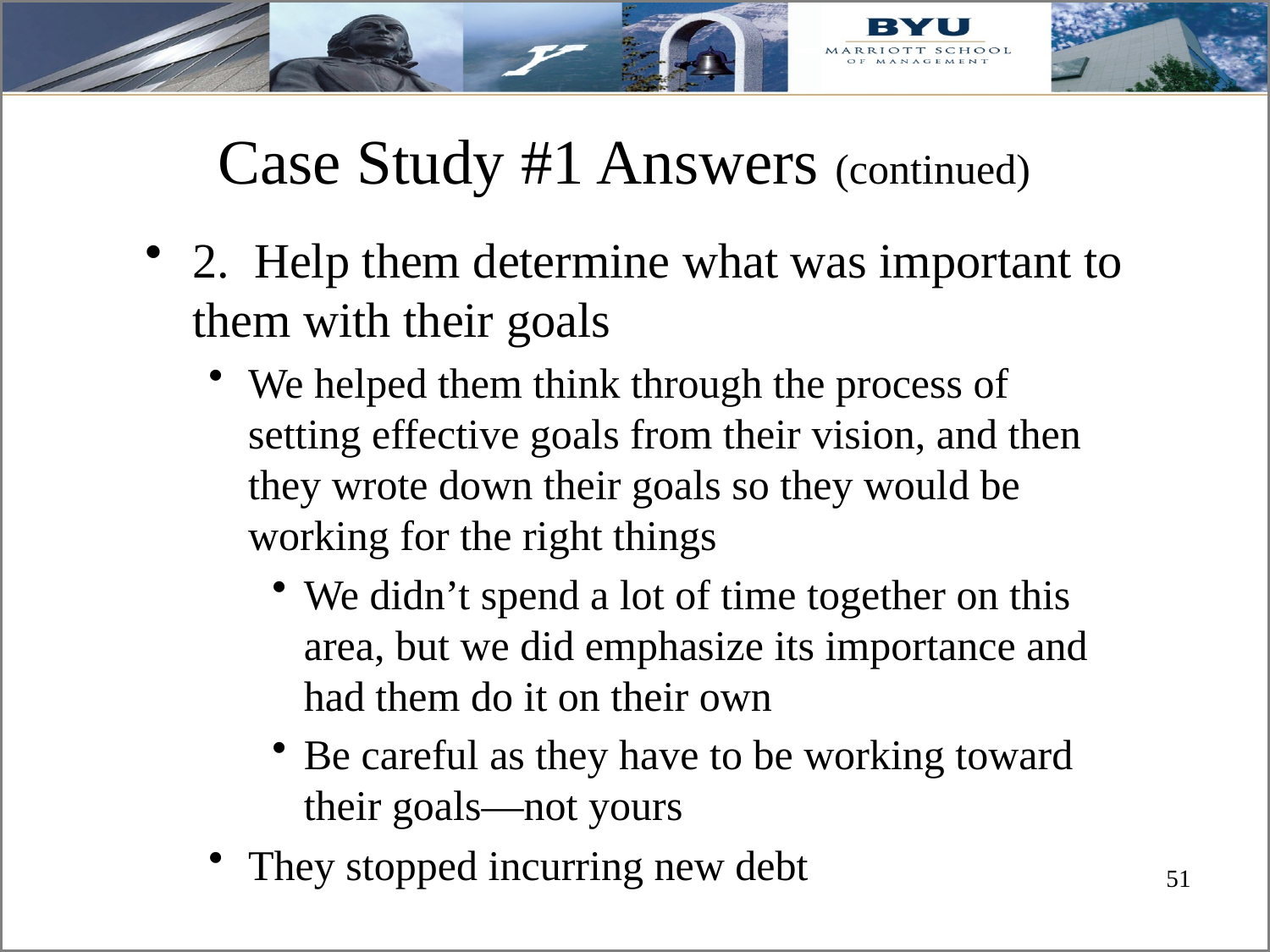

# Case Study #1 Answers (continued)
2.  Help them determine what was important to them with their goals
We helped them think through the process of setting effective goals from their vision, and then they wrote down their goals so they would be working for the right things
We didn’t spend a lot of time together on this area, but we did emphasize its importance and had them do it on their own
Be careful as they have to be working toward their goals—not yours
They stopped incurring new debt